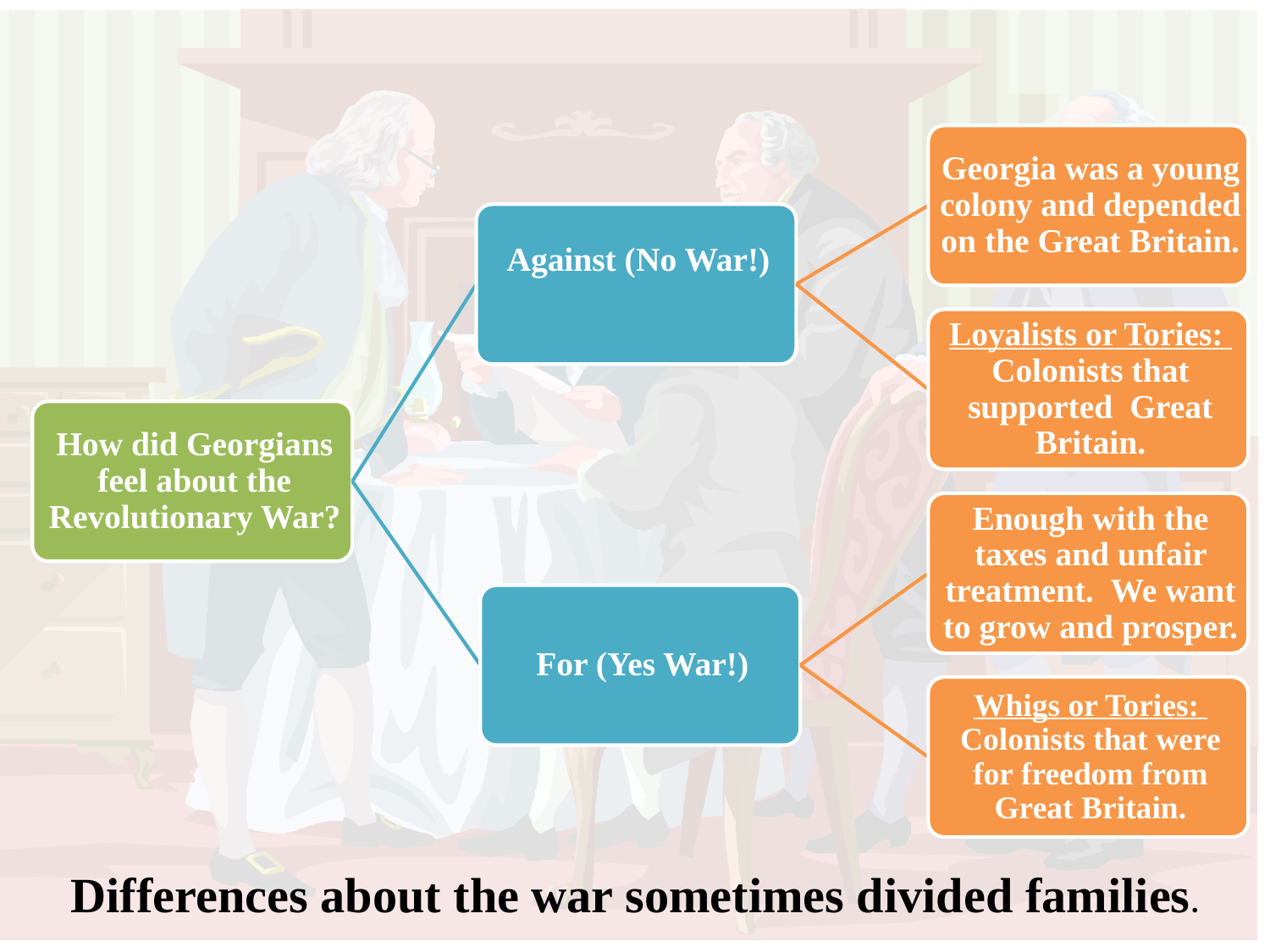

How did Georgians feel about the Revolutionary War?

Against (No War!)

Georgia was a young colony and depended on the Great Britain.

Loyalists or Tories:  Colonists that supported  Great Britain.

For (Yes War!)

Enough with the taxes and unfair treatment.  We want to grow and prosper.

Whigs or Tories:  Colonists that were for freedom from Great Britain.
Differences about the war sometimes divided families.